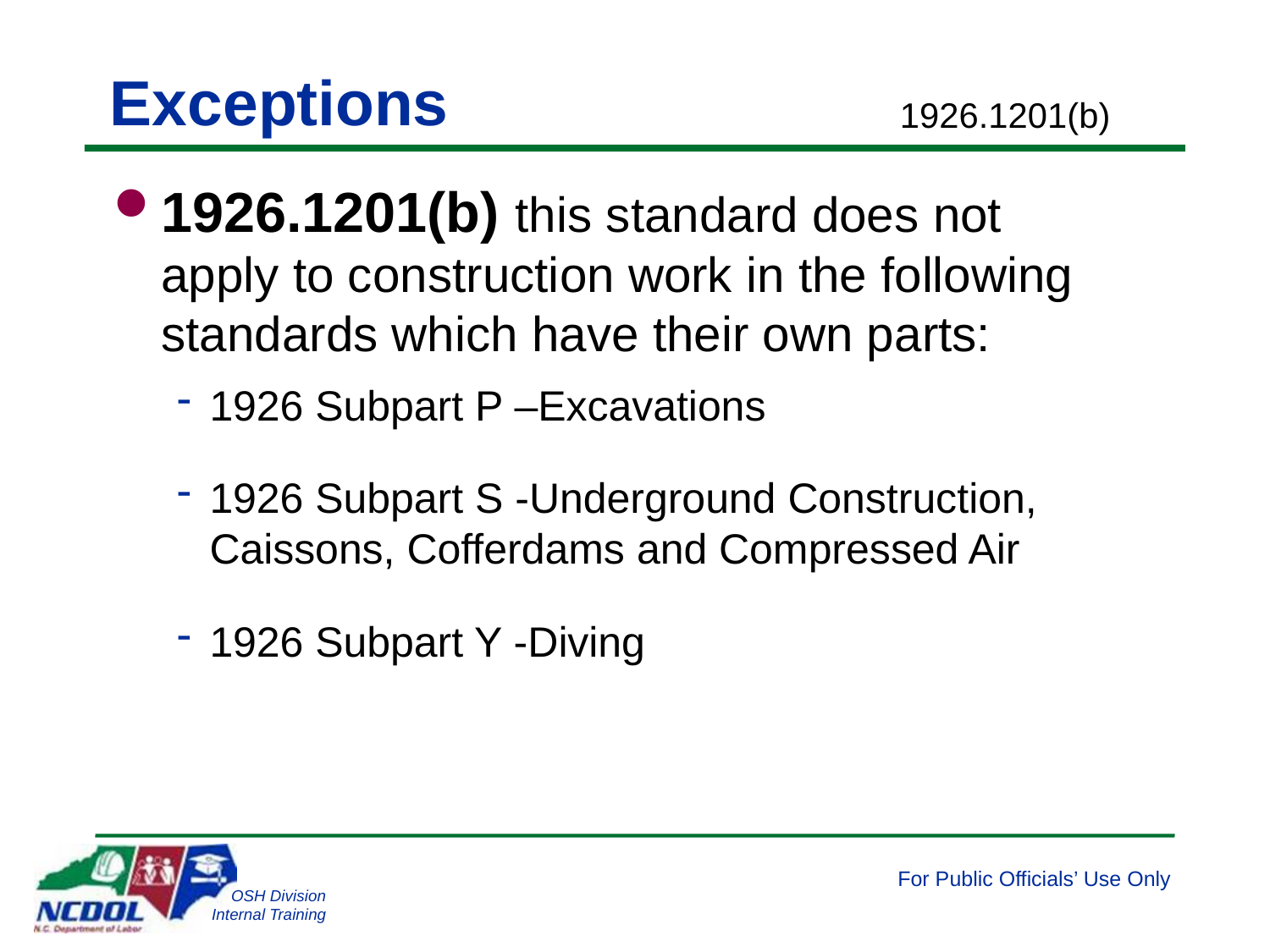

# Exceptions
                      1926.1201(b)
1926.1201(b) this standard does not apply to construction work in the following standards which have their own parts:

1926 Subpart P –Excavations

1926 Subpart S -Underground Construction, Caissons, Cofferdams and Compressed Air

1926 Subpart Y -Diving